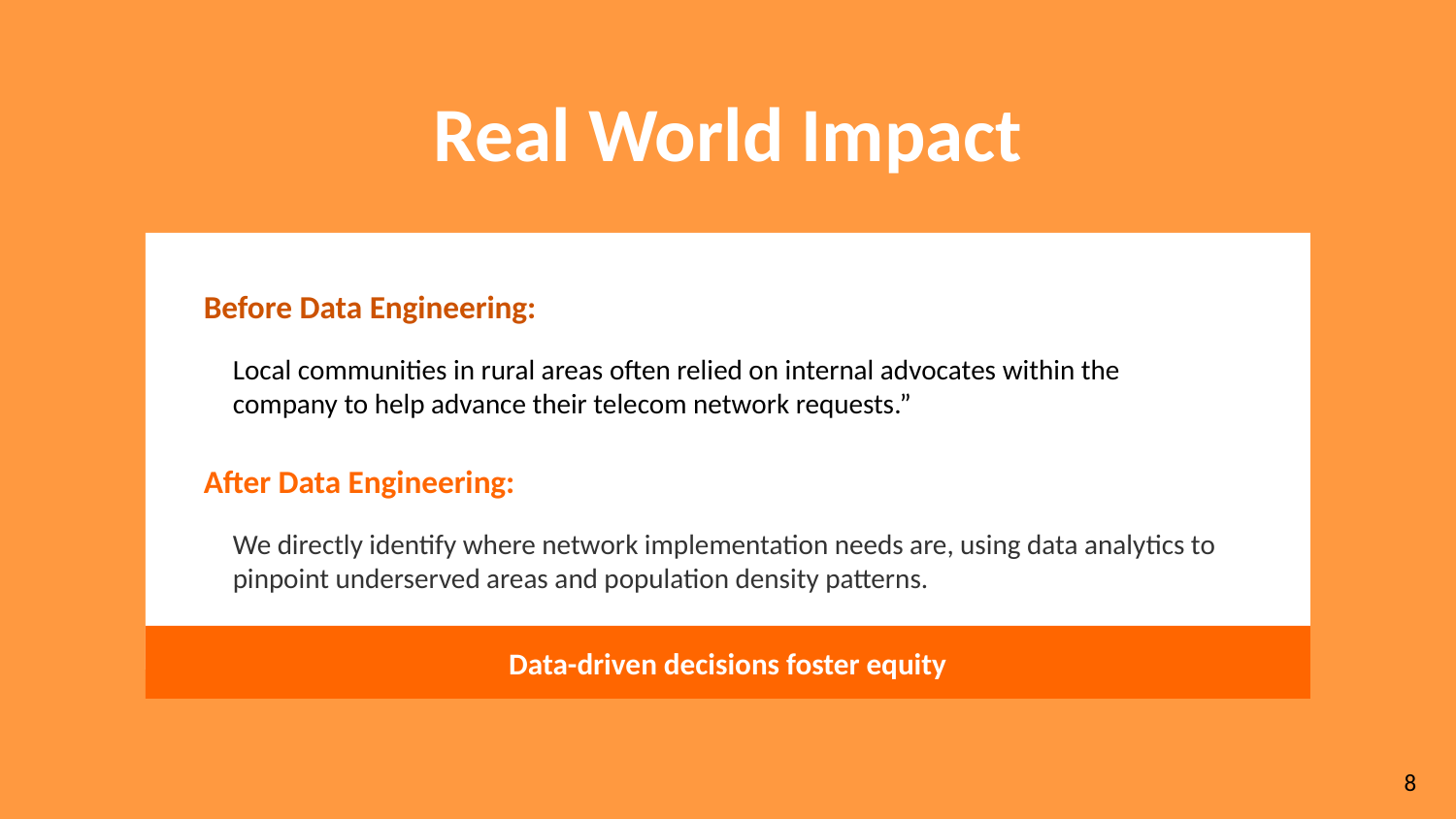

Real World Impact

Before Data Engineering:
Local communities in rural areas often relied on internal advocates within the company to help advance their telecom network requests.”
After Data Engineering:
We directly identify where network implementation needs are, using data analytics to pinpoint underserved areas and population density patterns.

Data-driven decisions foster equity
8